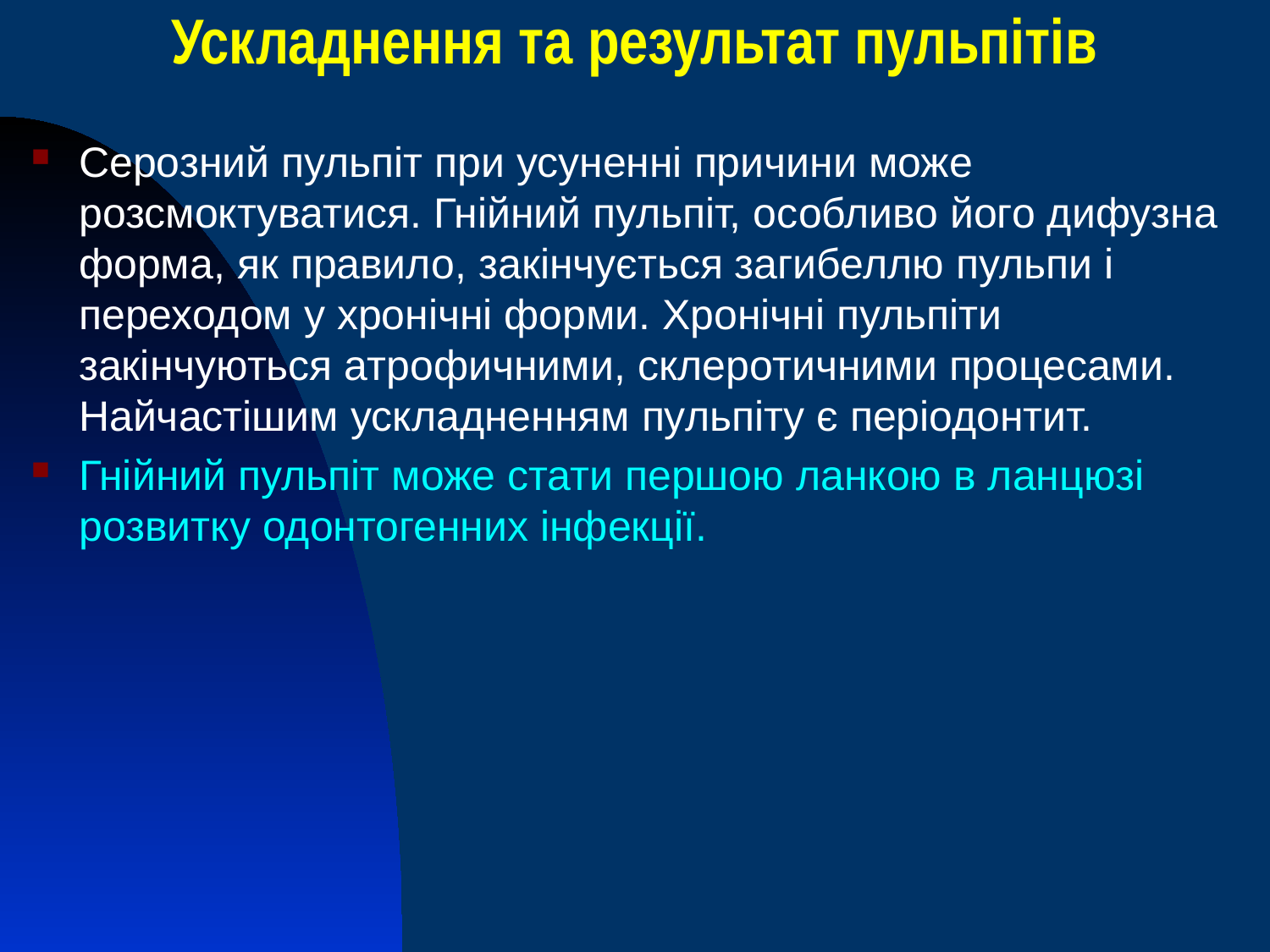

Ускладнення та результат пульпітів
Серозний пульпіт при усуненні причини може розсмоктуватися. Гнійний пульпіт, особливо його дифузна форма, як правило, закінчується загибеллю пульпи і переходом у хронічні форми. Хронічні пульпіти закінчуються атрофичними, склеротичними процесами. Найчастішим ускладненням пульпіту є періодонтит.
Гнійний пульпіт може стати першою ланкою в ланцюзі розвитку одонтогенних інфекції.